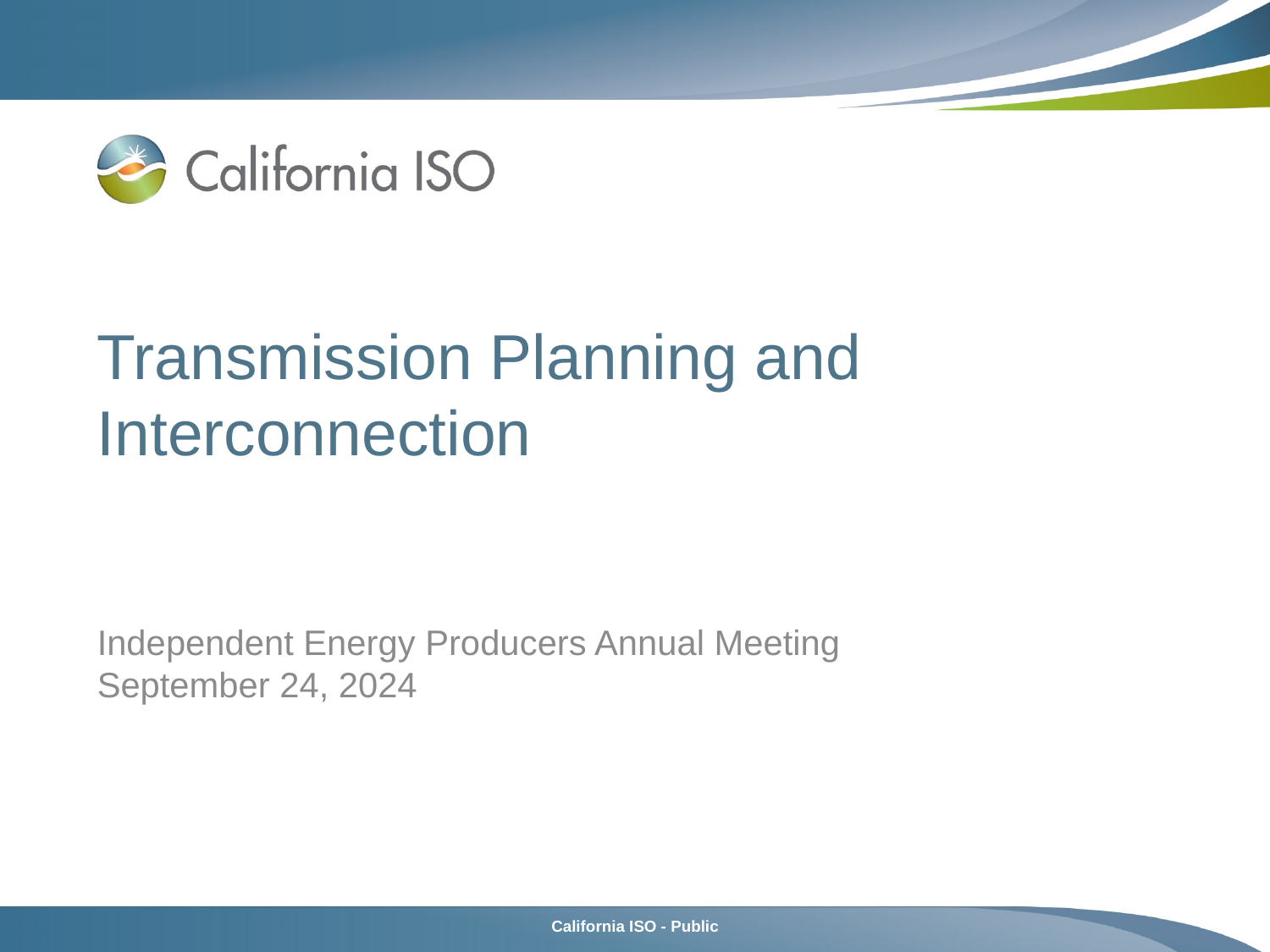

# Transmission Planning and Interconnection

Independent Energy Producers Annual Meeting
September 24, 2024